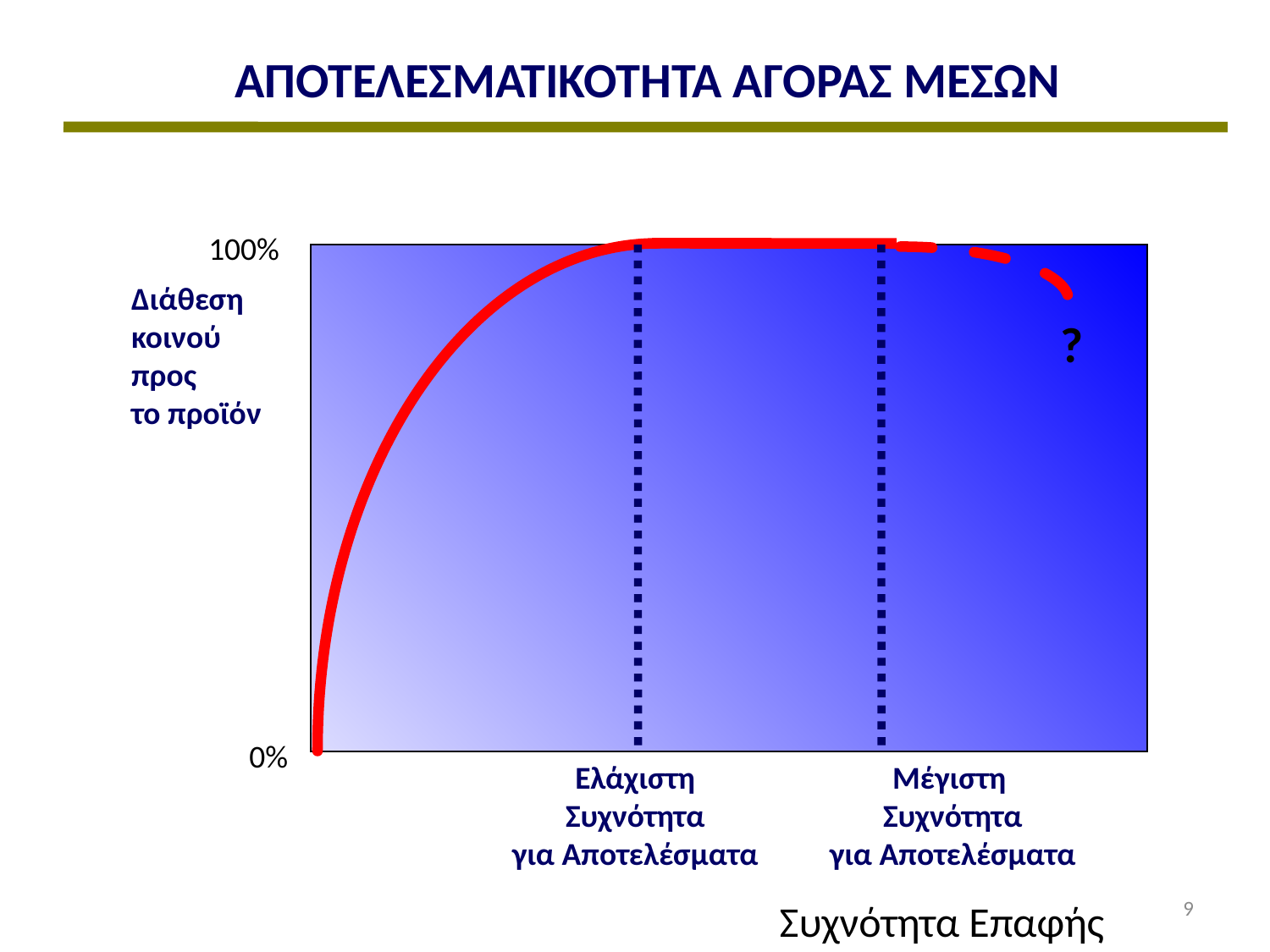

ΑΠΟΤΕΛΕΣΜΑΤΙΚΟΤΗΤΑ ΑΓΟΡΑΣ ΜΕΣΩΝ

100%

Διάθεση
κοινού
προς
το προϊόν
?
0%
Ελάχιστη
Συχνότητα
για Αποτελέσματα
Μέγιστη
Συχνότητα
για Αποτελέσματα
9
Συχνότητα Επαφής